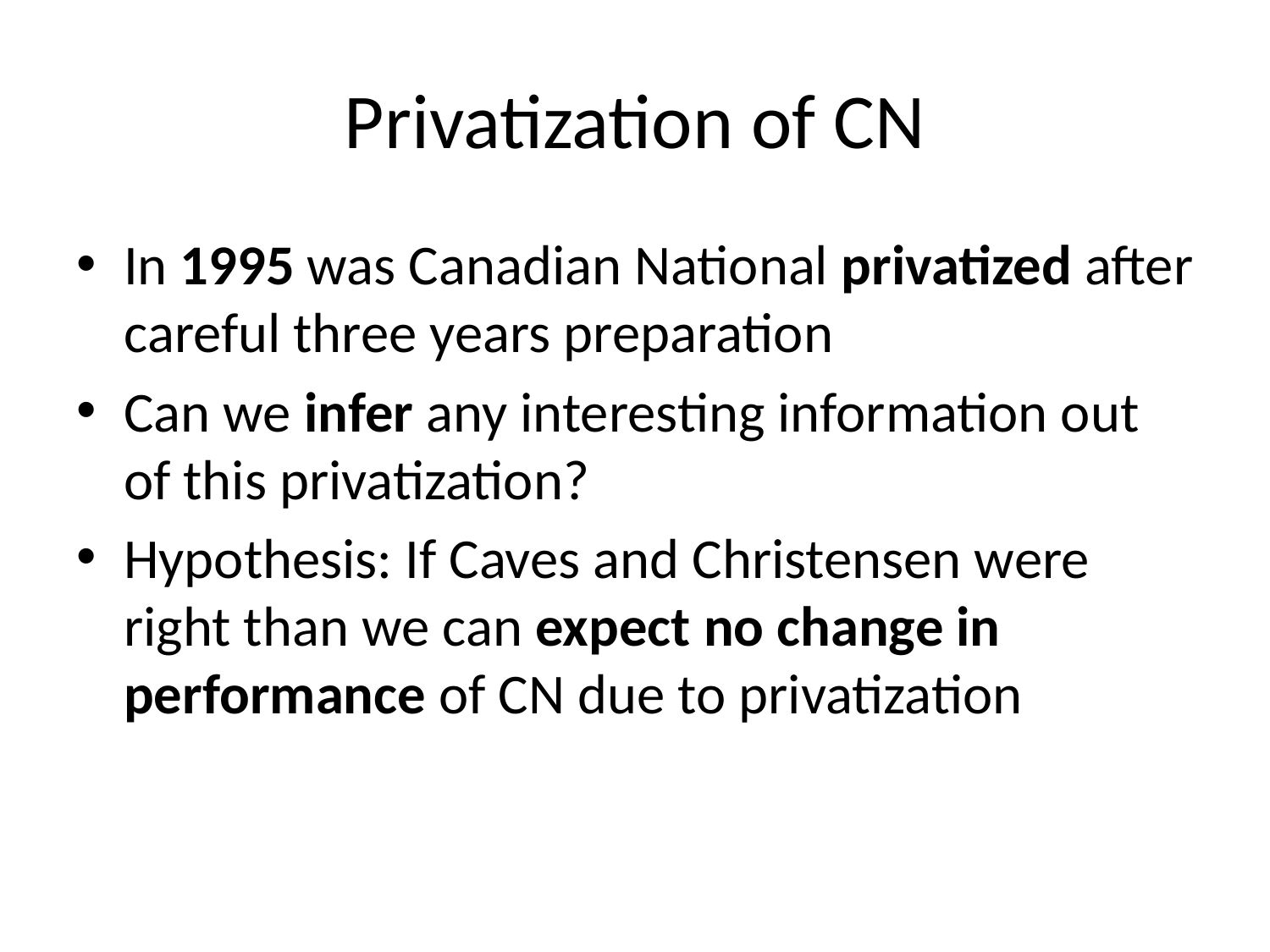

# Privatization of CN
In 1995 was Canadian National privatized after careful three years preparation
Can we infer any interesting information out of this privatization?
Hypothesis: If Caves and Christensen were right than we can expect no change in performance of CN due to privatization